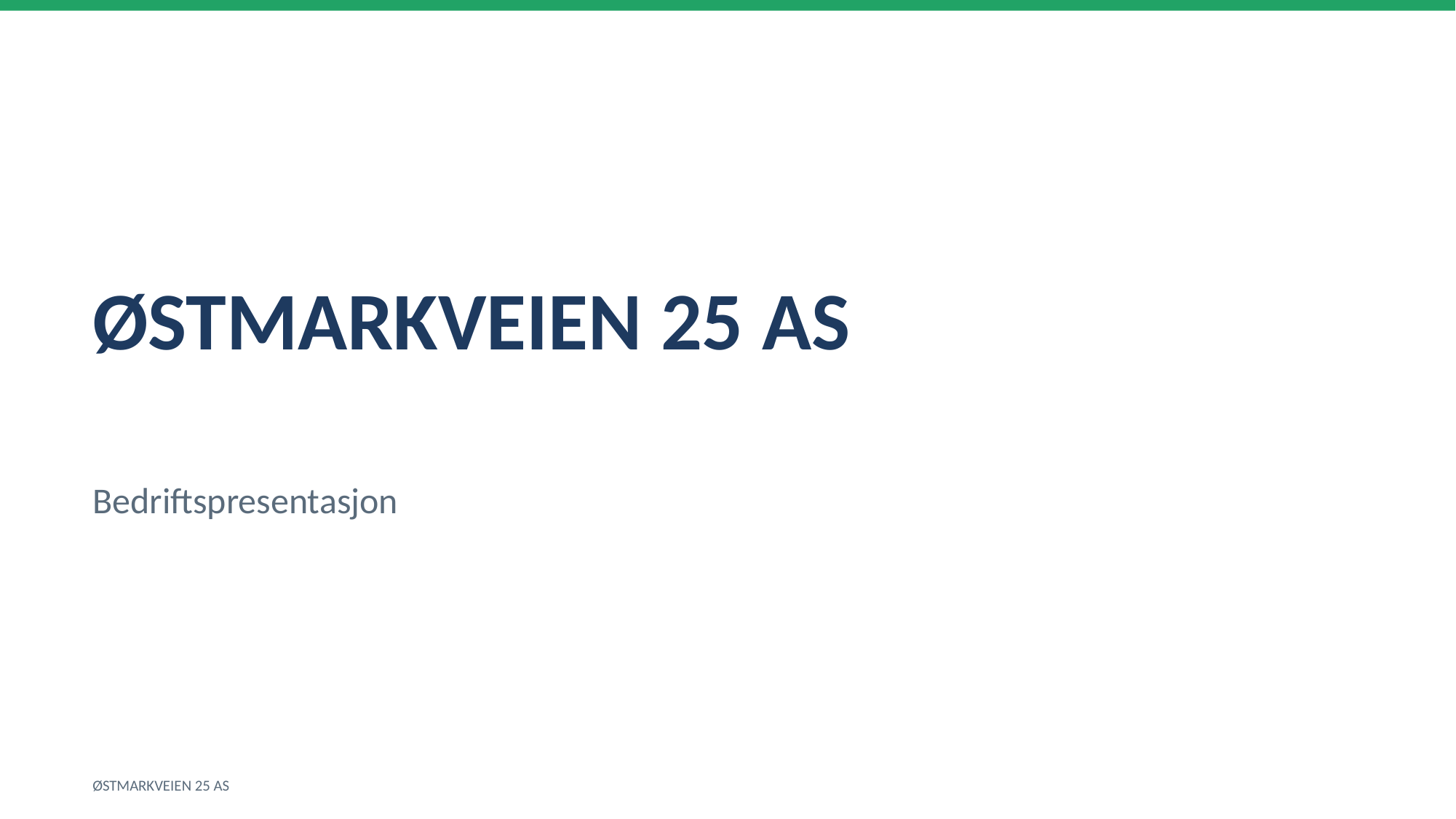

ØSTMARKVEIEN 25 AS
Bedriftspresentasjon
ØSTMARKVEIEN 25 AS